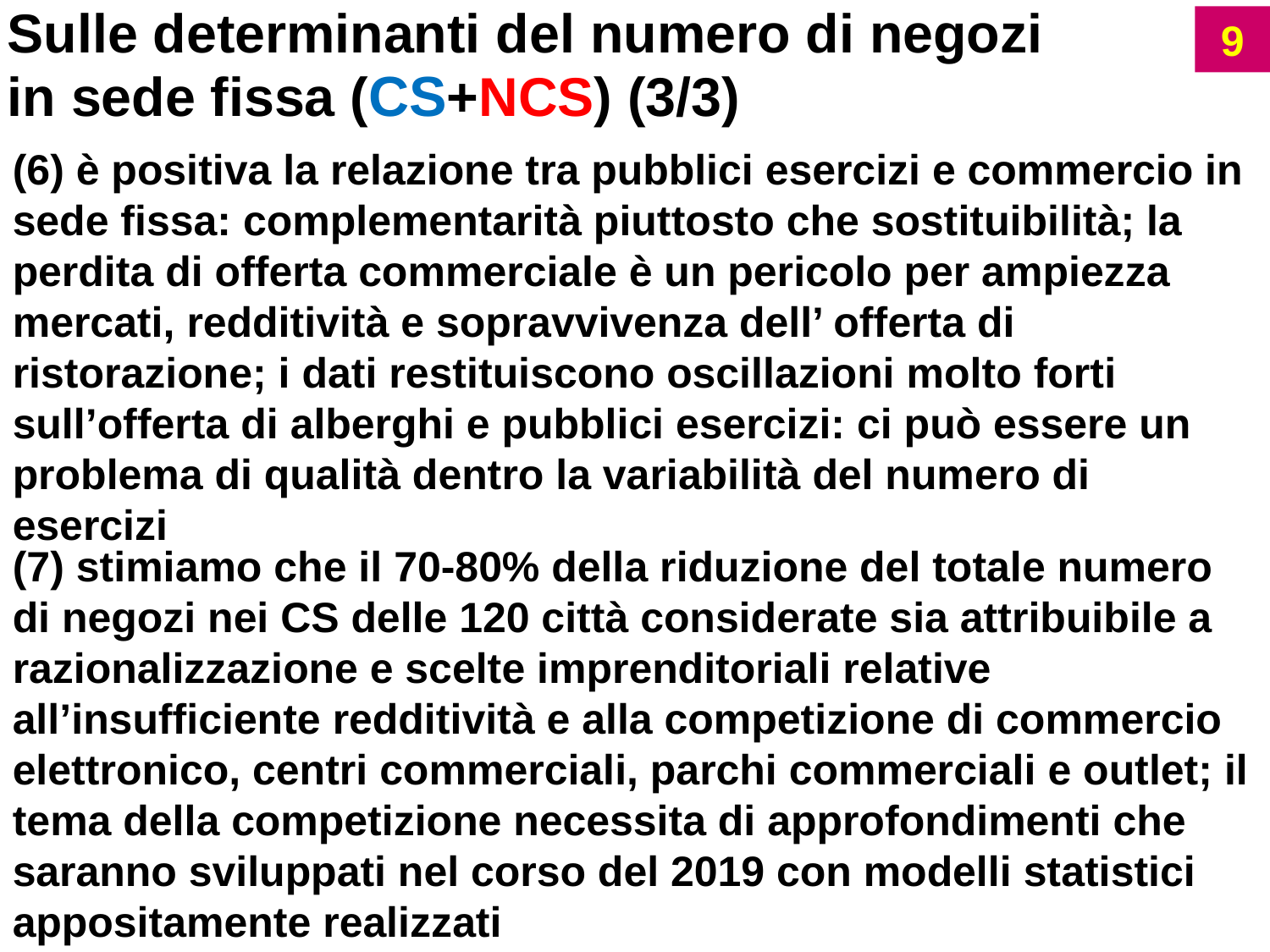

Sulle determinanti del numero di negozi in sede fissa (CS+NCS) (3/3)
9
(6) è positiva la relazione tra pubblici esercizi e commercio in sede fissa: complementarità piuttosto che sostituibilità; la perdita di offerta commerciale è un pericolo per ampiezza mercati, redditività e sopravvivenza dell’ offerta di ristorazione; i dati restituiscono oscillazioni molto forti sull’offerta di alberghi e pubblici esercizi: ci può essere un problema di qualità dentro la variabilità del numero di esercizi
(7) stimiamo che il 70-80% della riduzione del totale numero di negozi nei CS delle 120 città considerate sia attribuibile a razionalizzazione e scelte imprenditoriali relative all’insufficiente redditività e alla competizione di commercio elettronico, centri commerciali, parchi commerciali e outlet; il tema della competizione necessita di approfondimenti che saranno sviluppati nel corso del 2019 con modelli statistici appositamente realizzati